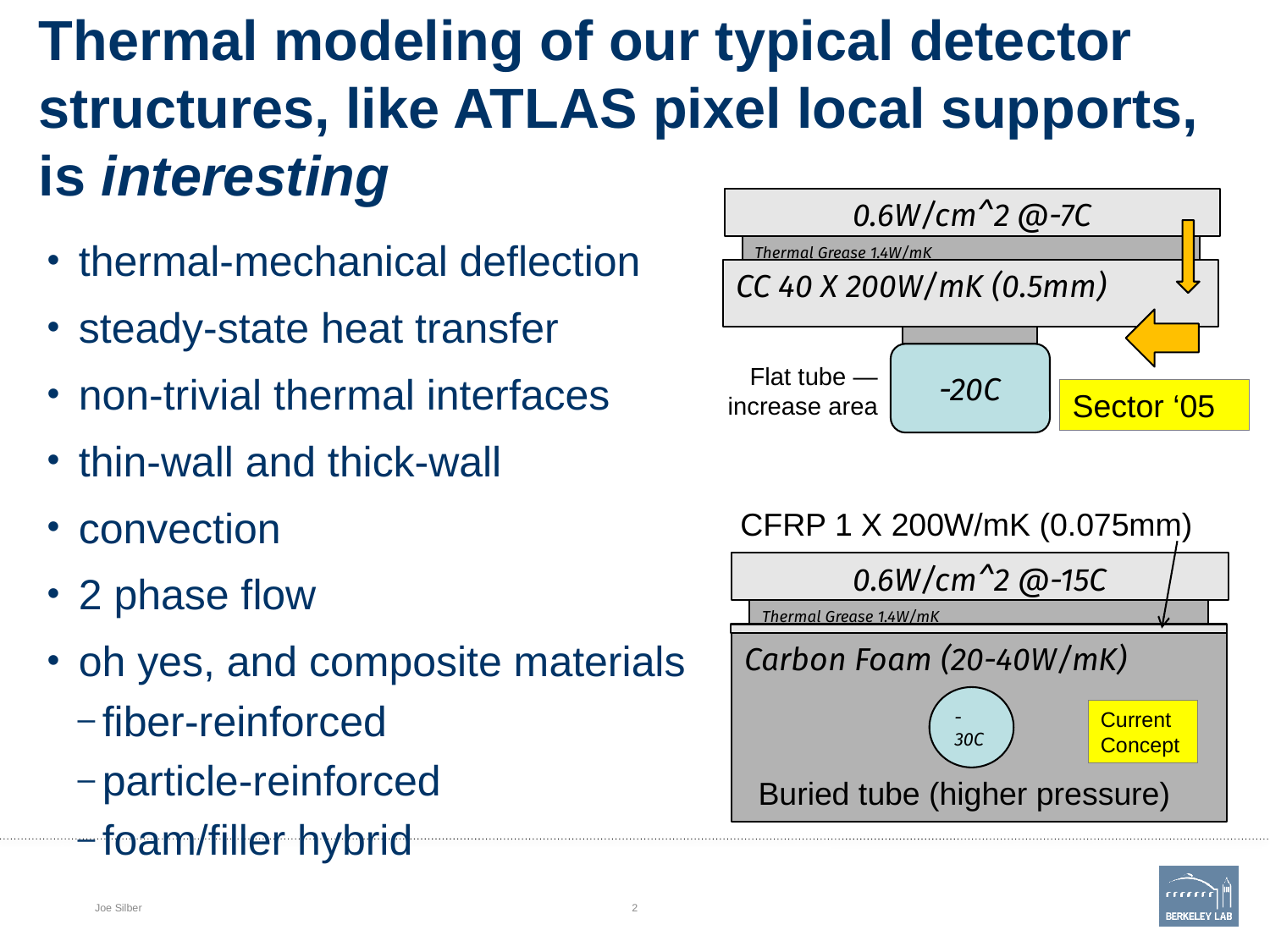

# Thermal modeling of our typical detector structures, like ATLAS pixel local supports, is interesting
0.6W/cm^2 @-7C
Thermal Grease 1.4W/mK
CC 40 X 200W/mK (0.5mm)

-20C

Flat tube —increase area
Sector ‘05
thermal-mechanical deflection
steady-state heat transfer
non-trivial thermal interfaces
thin-wall and thick-wall
convection
2 phase flow
oh yes, and composite materials
fiber-reinforced
particle-reinforced
foam/filler hybrid
CFRP 1 X 200W/mK (0.075mm)
0.6W/cm^2 @-15C
Thermal Grease 1.4W/mK

Carbon Foam (20-40W/mK)
-30C
Current Concept
Buried tube (higher pressure)
Joe Silber
2